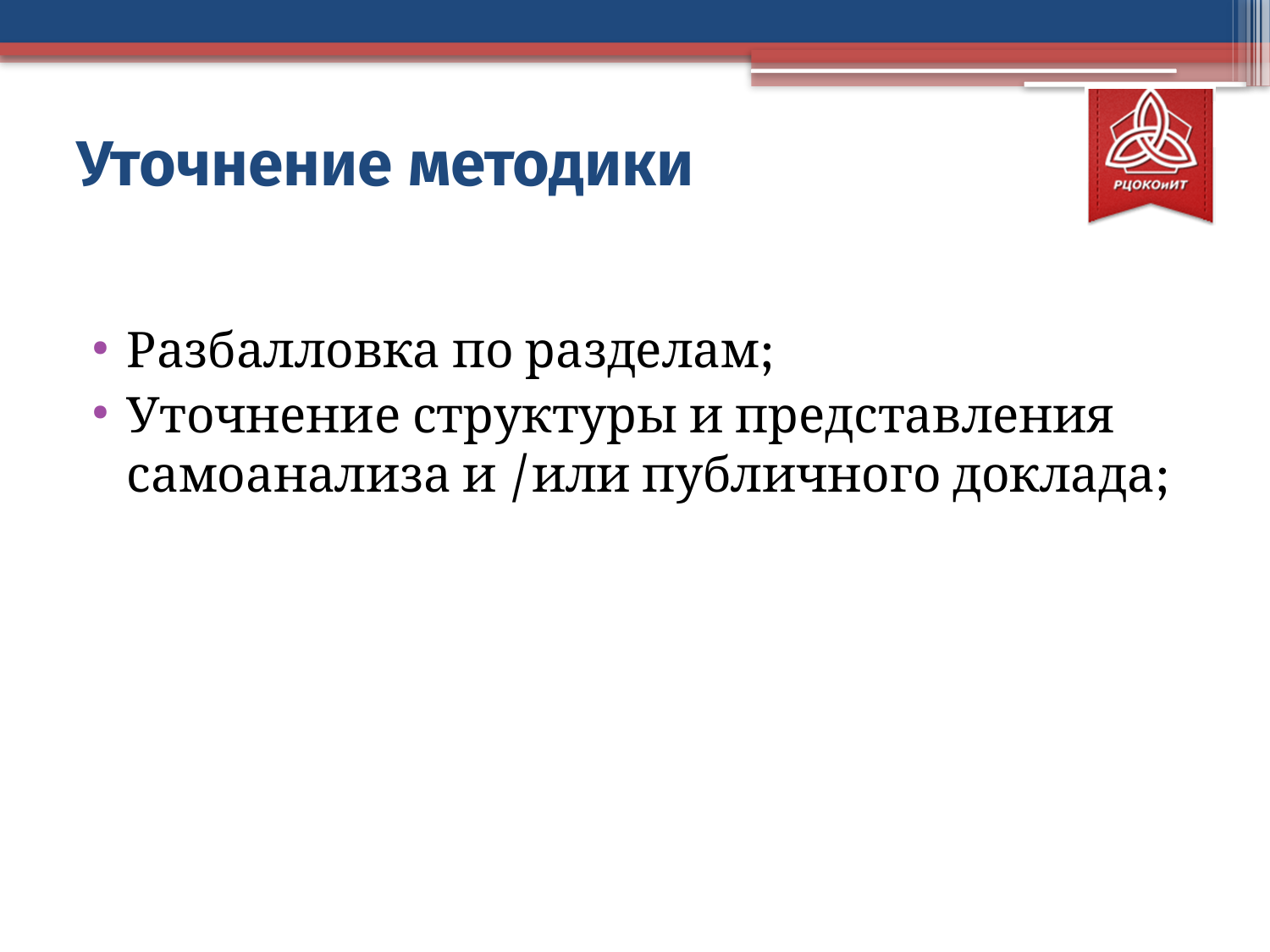

# Уточнение методики
Разбалловка по разделам;
Уточнение структуры и представления самоанализа и /или публичного доклада;